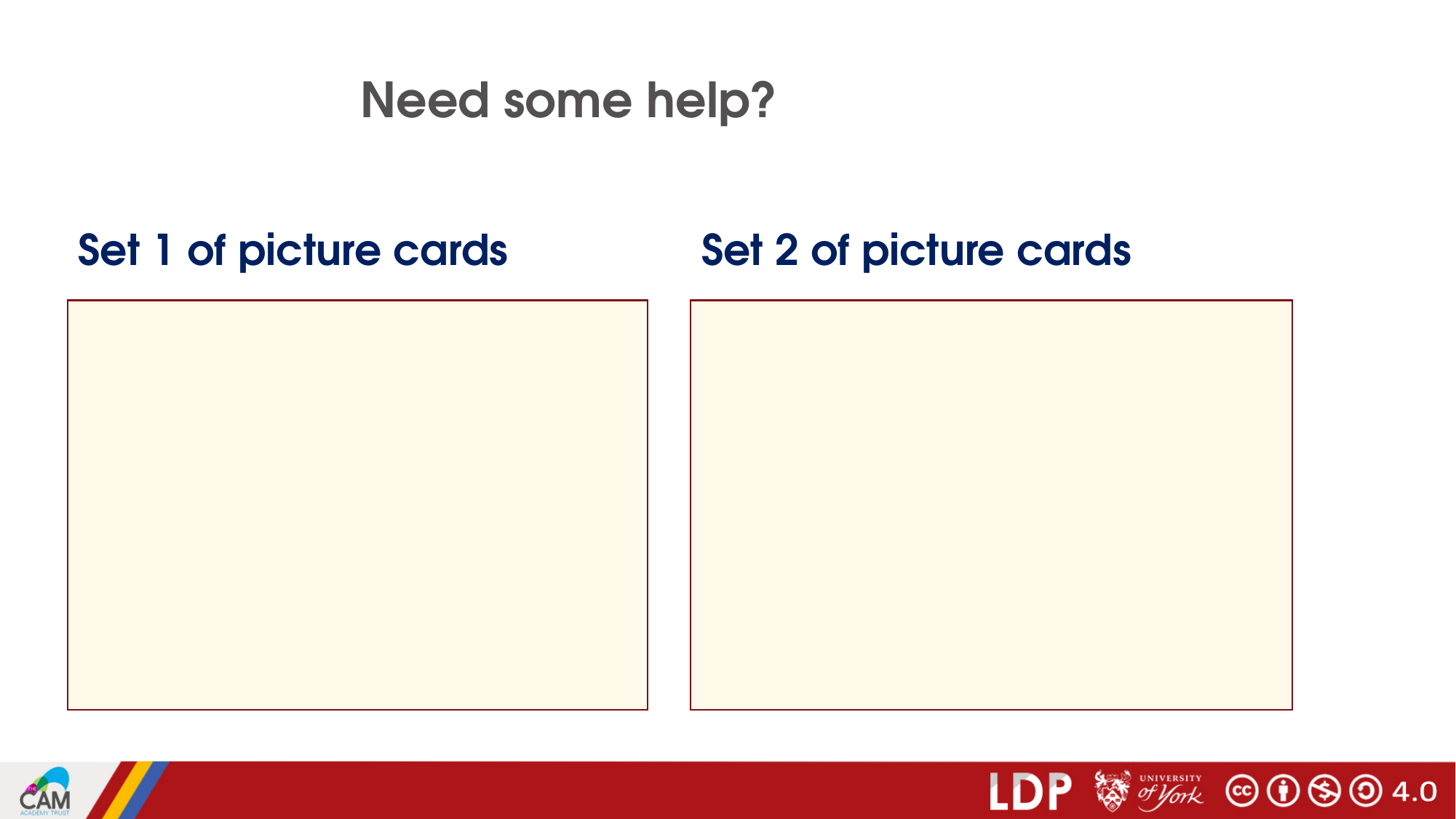

# Need some help?
Set 1 of picture cards

un libro – a book
una revista – a magazine
una botella – a bottle
un caballo – a horse
un gato – a cat
una bicicleta – a bicycle
una casa –a house

Set 2 of picture cards

un bolígrafo – a pen
una planta – a plant
una moneda – a coin
un teléfono – a telephone
un barco – a boat
un amigo – a friend
un periódico – a newspaper